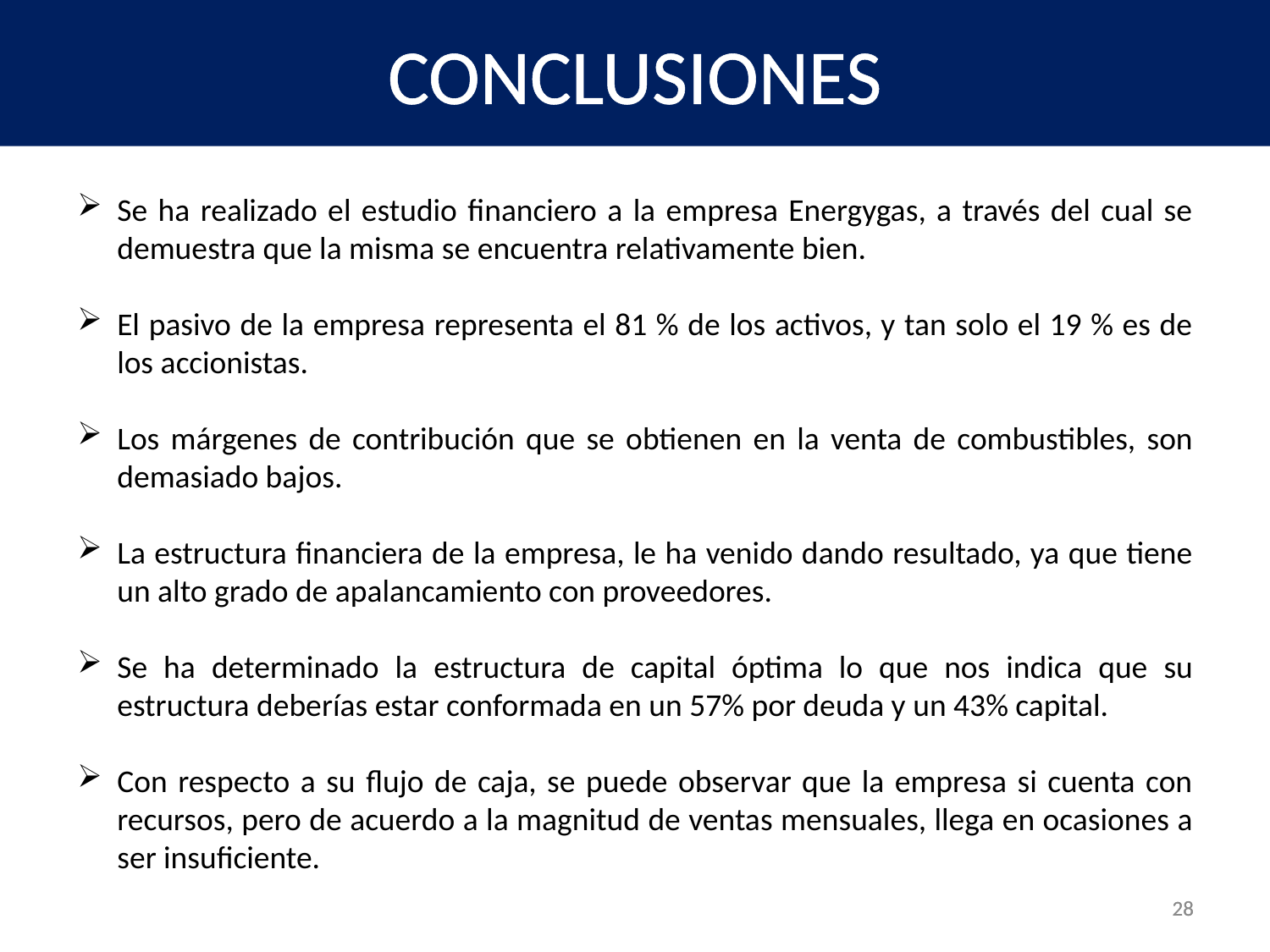

CONCLUSIONES
Se ha realizado el estudio financiero a la empresa Energygas, a través del cual se demuestra que la misma se encuentra relativamente bien.

El pasivo de la empresa representa el 81 % de los activos, y tan solo el 19 % es de los accionistas.

Los márgenes de contribución que se obtienen en la venta de combustibles, son demasiado bajos.

La estructura financiera de la empresa, le ha venido dando resultado, ya que tiene un alto grado de apalancamiento con proveedores.

Se ha determinado la estructura de capital óptima lo que nos indica que su estructura deberías estar conformada en un 57% por deuda y un 43% capital.

Con respecto a su flujo de caja, se puede observar que la empresa si cuenta con recursos, pero de acuerdo a la magnitud de ventas mensuales, llega en ocasiones a ser insuficiente.
28
28